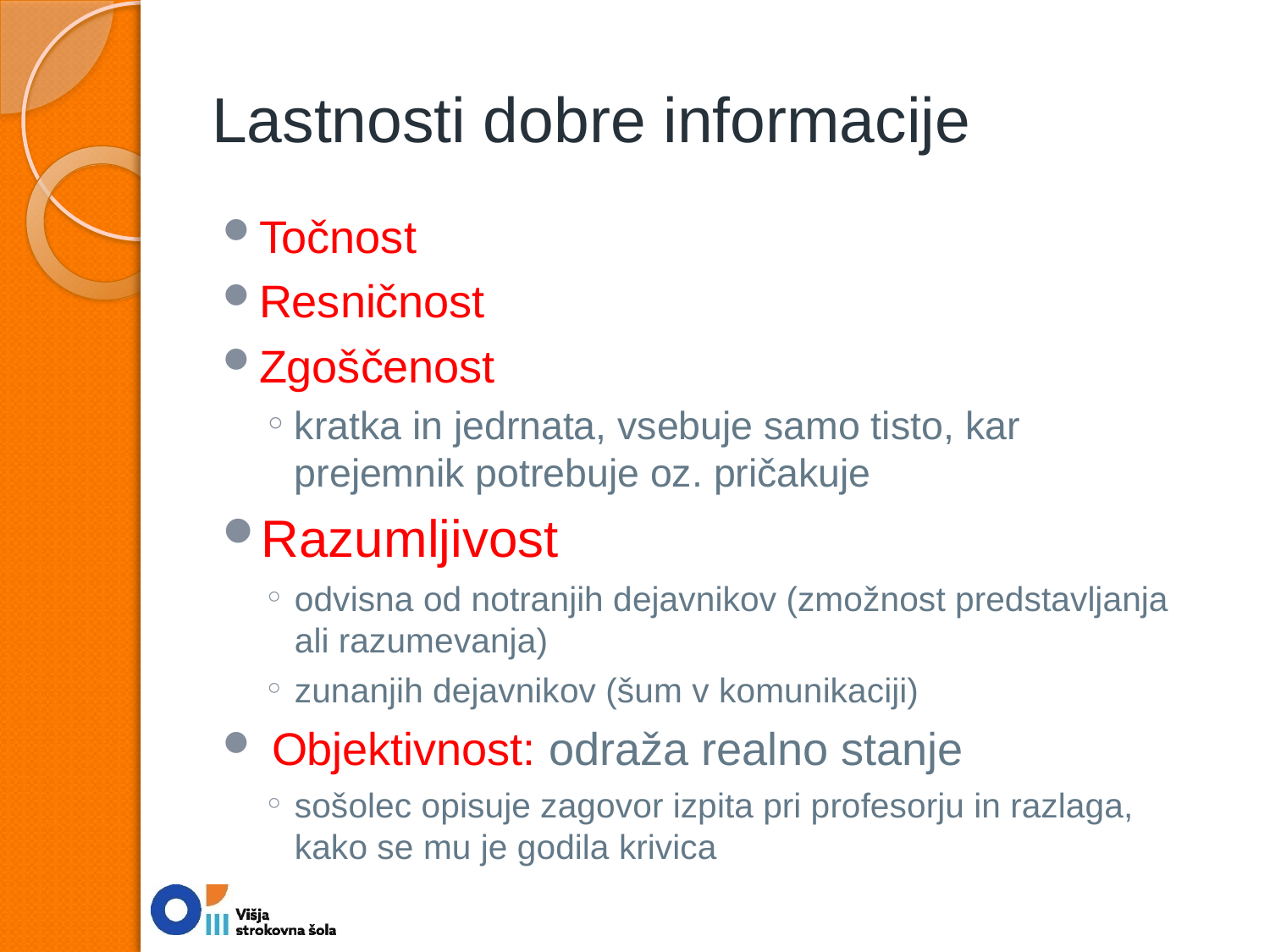

# Lastnosti dobre informacije
Točnost
Resničnost
Zgoščenost
kratka in jedrnata, vsebuje samo tisto, kar prejemnik potrebuje oz. pričakuje
Razumljivost
odvisna od notranjih dejavnikov (zmožnost predstavljanja ali razumevanja)
zunanjih dejavnikov (šum v komunikaciji)
 Objektivnost: odraža realno stanje
sošolec opisuje zagovor izpita pri profesorju in razlaga, kako se mu je godila krivica